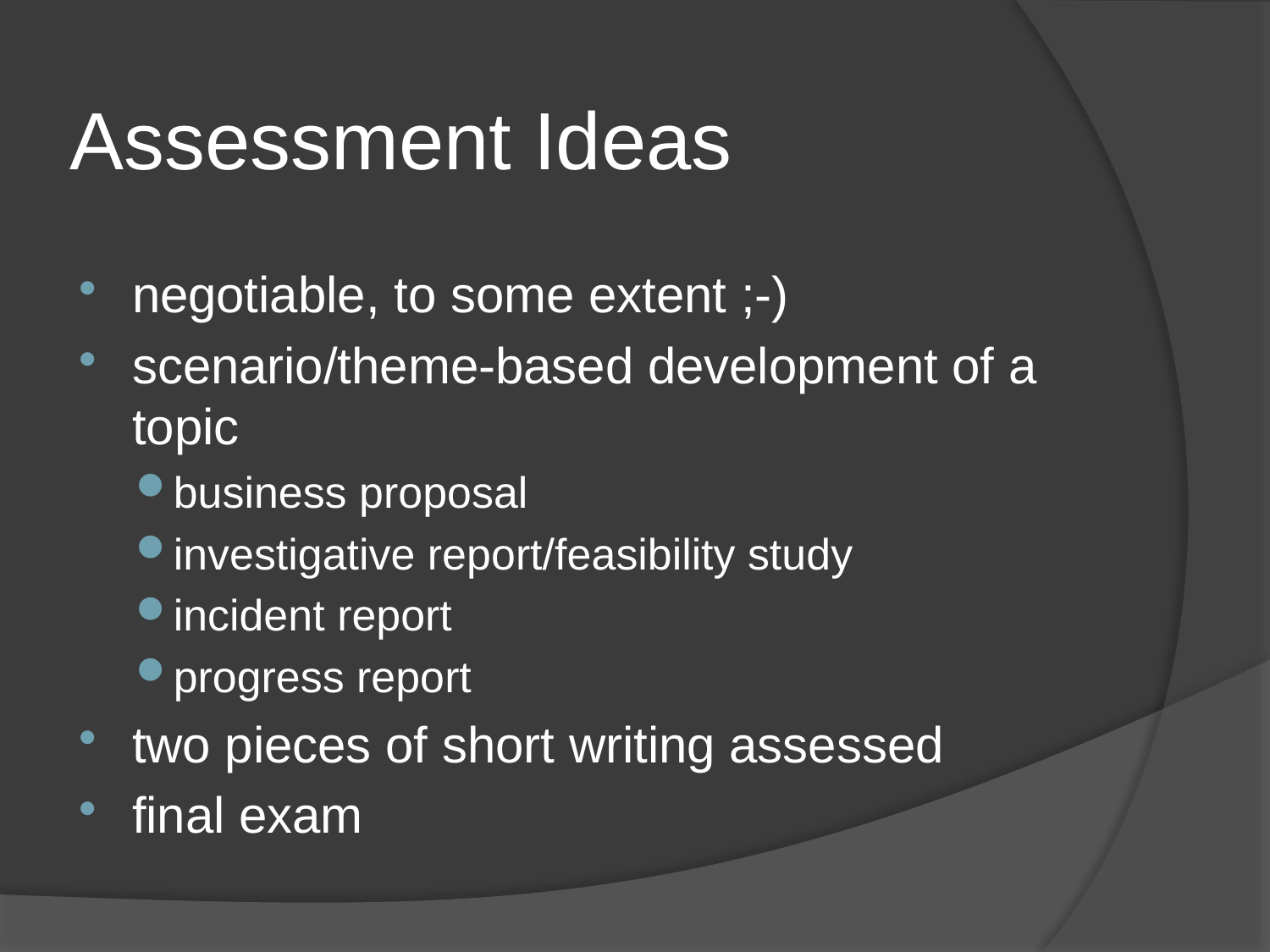

# Assessment Ideas
negotiable, to some extent ;-)
scenario/theme-based development of a topic
business proposal
investigative report/feasibility study
incident report
progress report
two pieces of short writing assessed
final exam